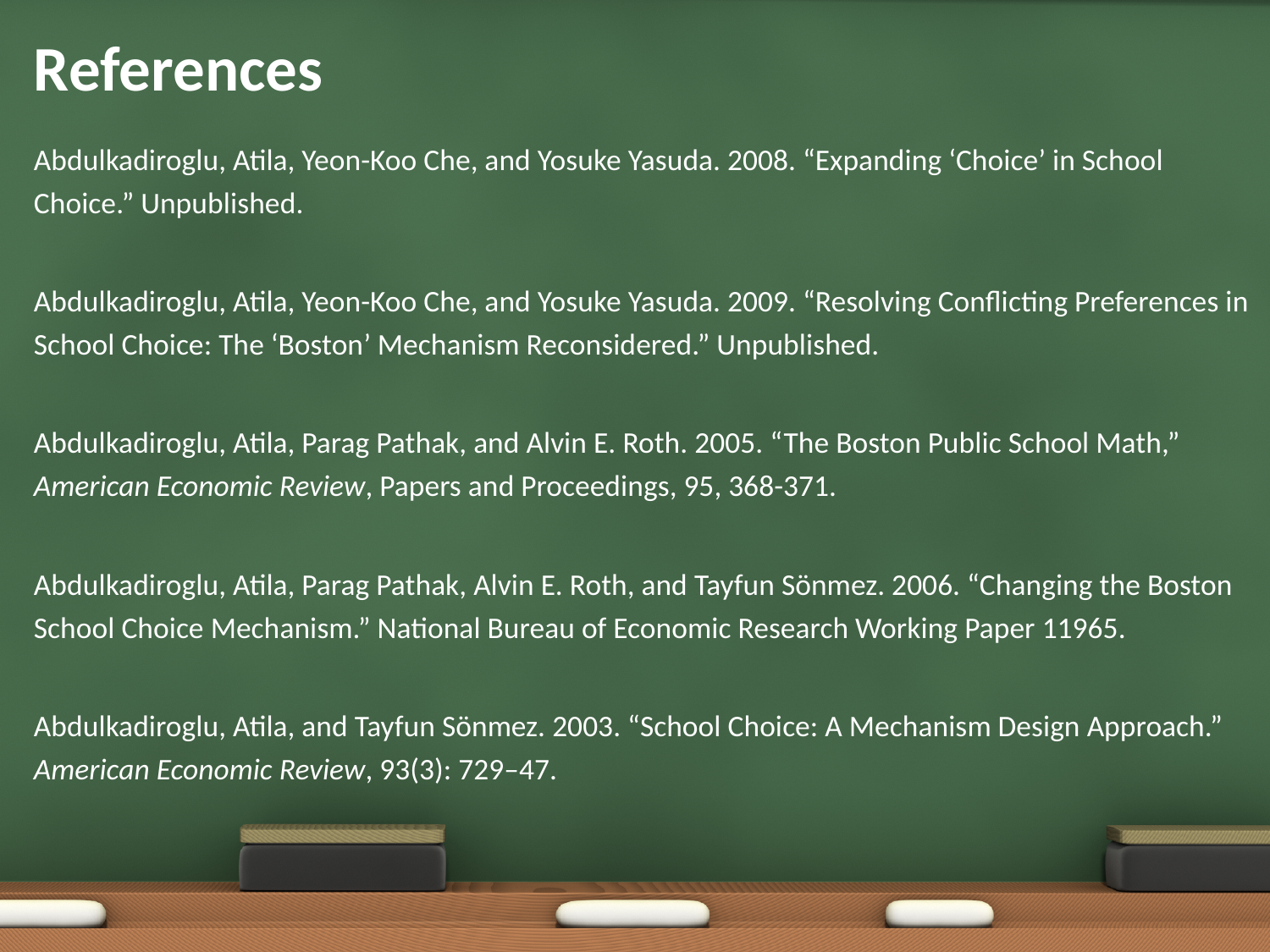

# References
Abdulkadiroglu, Atila, Yeon-Koo Che, and Yosuke Yasuda. 2008. “Expanding ‘Choice’ in School Choice.” Unpublished.

Abdulkadiroglu, Atila, Yeon-Koo Che, and Yosuke Yasuda. 2009. “Resolving Conflicting Preferences in School Choice: The ‘Boston’ Mechanism Reconsidered.” Unpublished.

Abdulkadiroglu, Atila, Parag Pathak, and Alvin E. Roth. 2005. “The Boston Public School Math,” American Economic Review, Papers and Proceedings, 95, 368-371.

Abdulkadiroglu, Atila, Parag Pathak, Alvin E. Roth, and Tayfun Sönmez. 2006. “Changing the Boston School Choice Mechanism.” National Bureau of Economic Research Working Paper 11965.

Abdulkadiroglu, Atila, and Tayfun Sönmez. 2003. “School Choice: A Mechanism Design Approach.” American Economic Review, 93(3): 729–47.